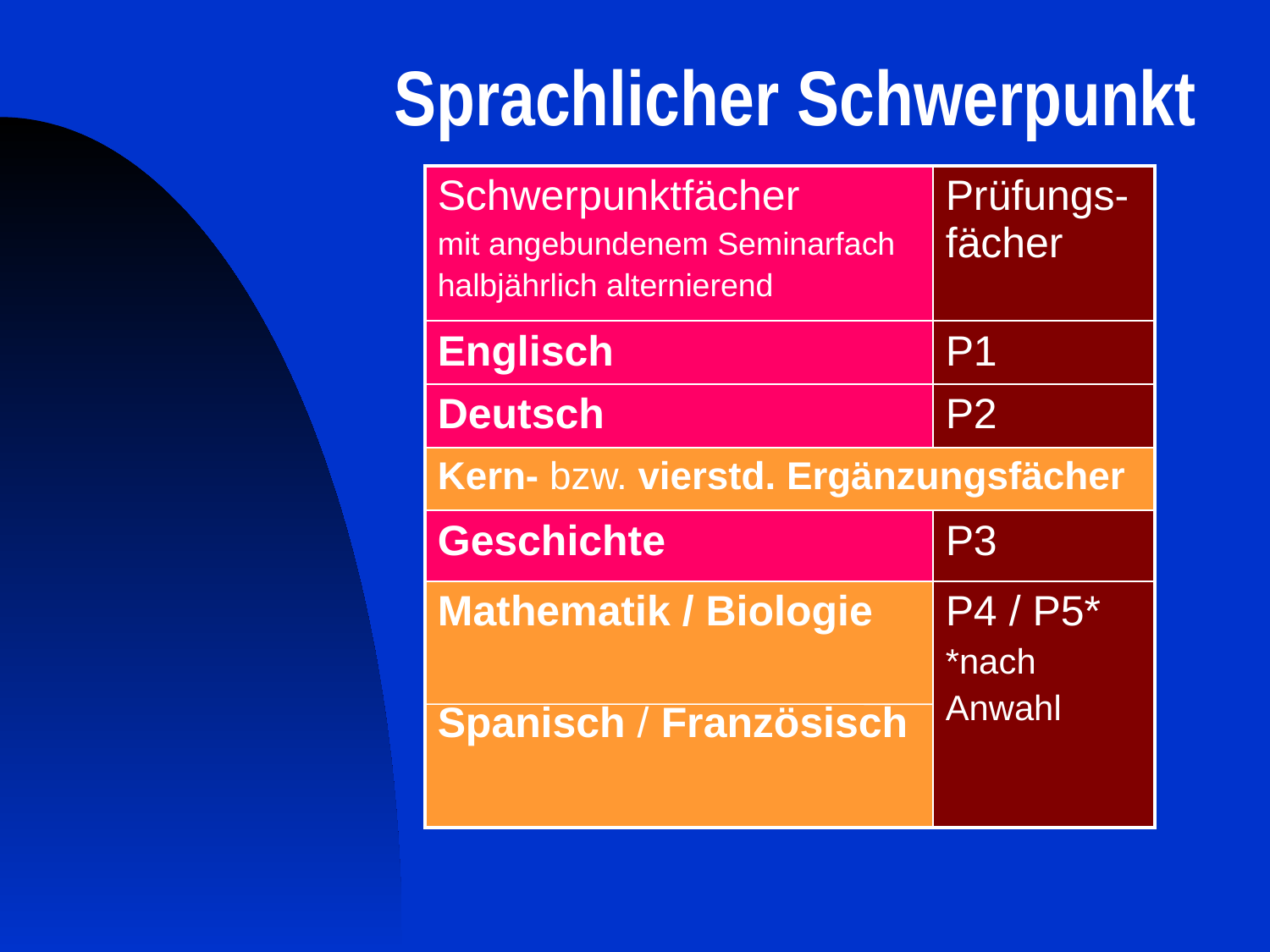

# Sprachlicher Schwerpunkt
| Schwerpunktfächer mit angebundenem Seminarfach halbjährlich alternierend | Prüfungs-fächer |
| --- | --- |
| Englisch | P1 |
| Deutsch | P2 |
| Kern- bzw. vierstd. Ergänzungsfächer |  |
| Geschichte | P3 |
| Mathematik / Biologie Spanisch / Französisch | P4 / P5\* \*nach Anwahl |